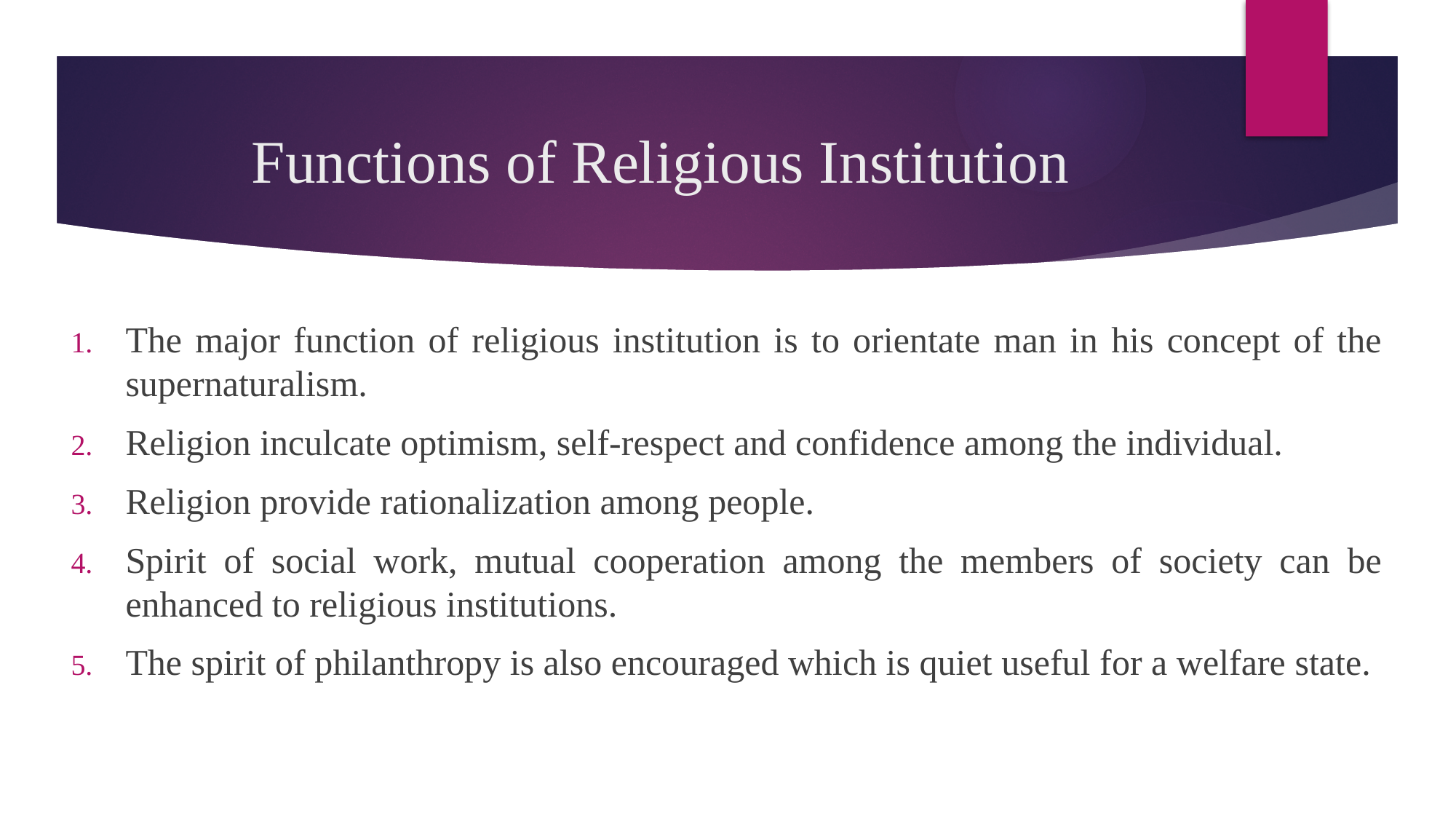

# Functions of Religious Institution
The major function of religious institution is to orientate man in his concept of the supernaturalism.
Religion inculcate optimism, self-respect and confidence among the individual.
Religion provide rationalization among people.
Spirit of social work, mutual cooperation among the members of society can be enhanced to religious institutions.
The spirit of philanthropy is also encouraged which is quiet useful for a welfare state.